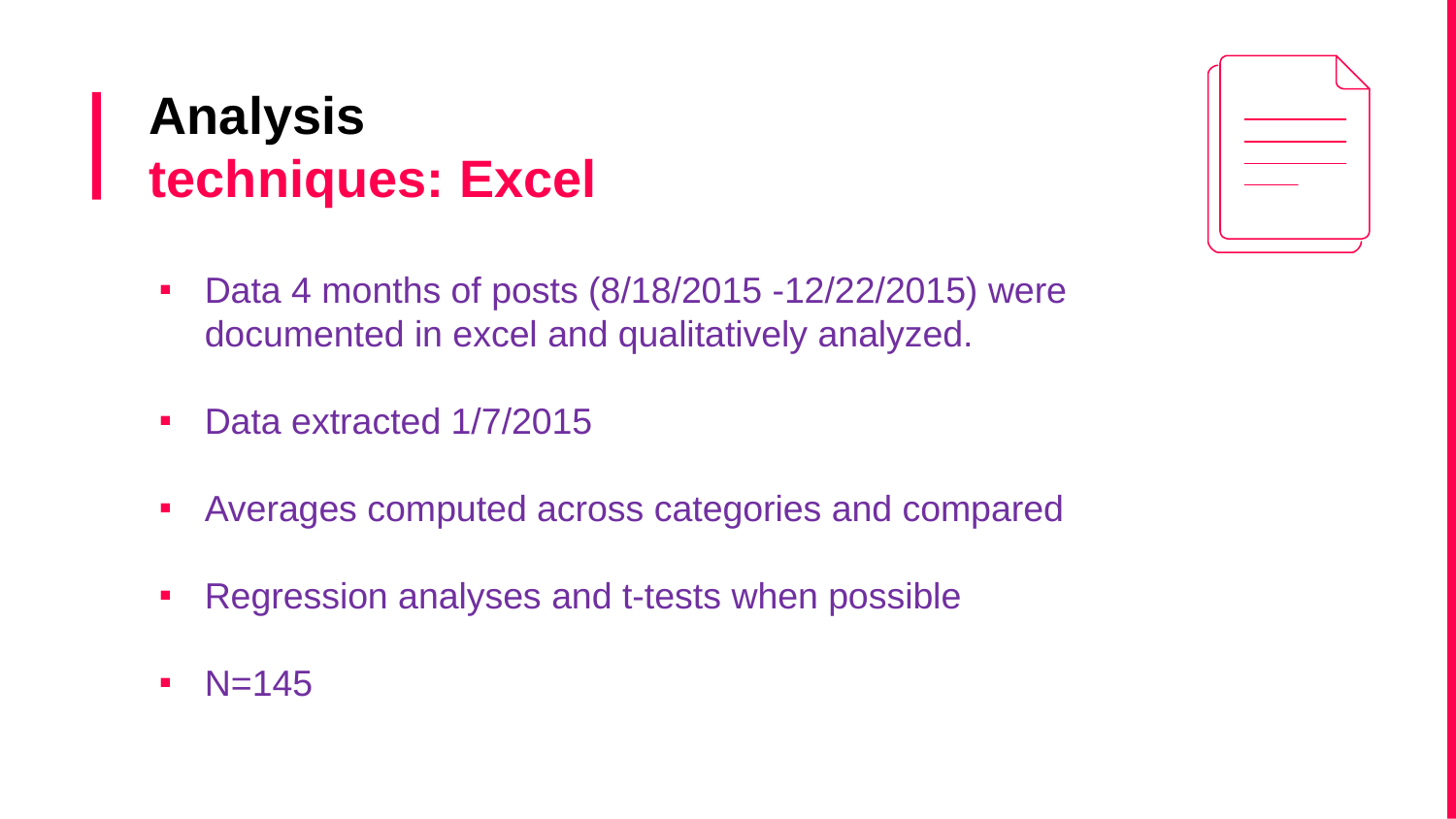

# Analysis techniques: Excel
Data 4 months of posts (8/18/2015 -12/22/2015) were documented in excel and qualitatively analyzed.

Data extracted 1/7/2015

Averages computed across categories and compared

Regression analyses and t-tests when possible

N=145